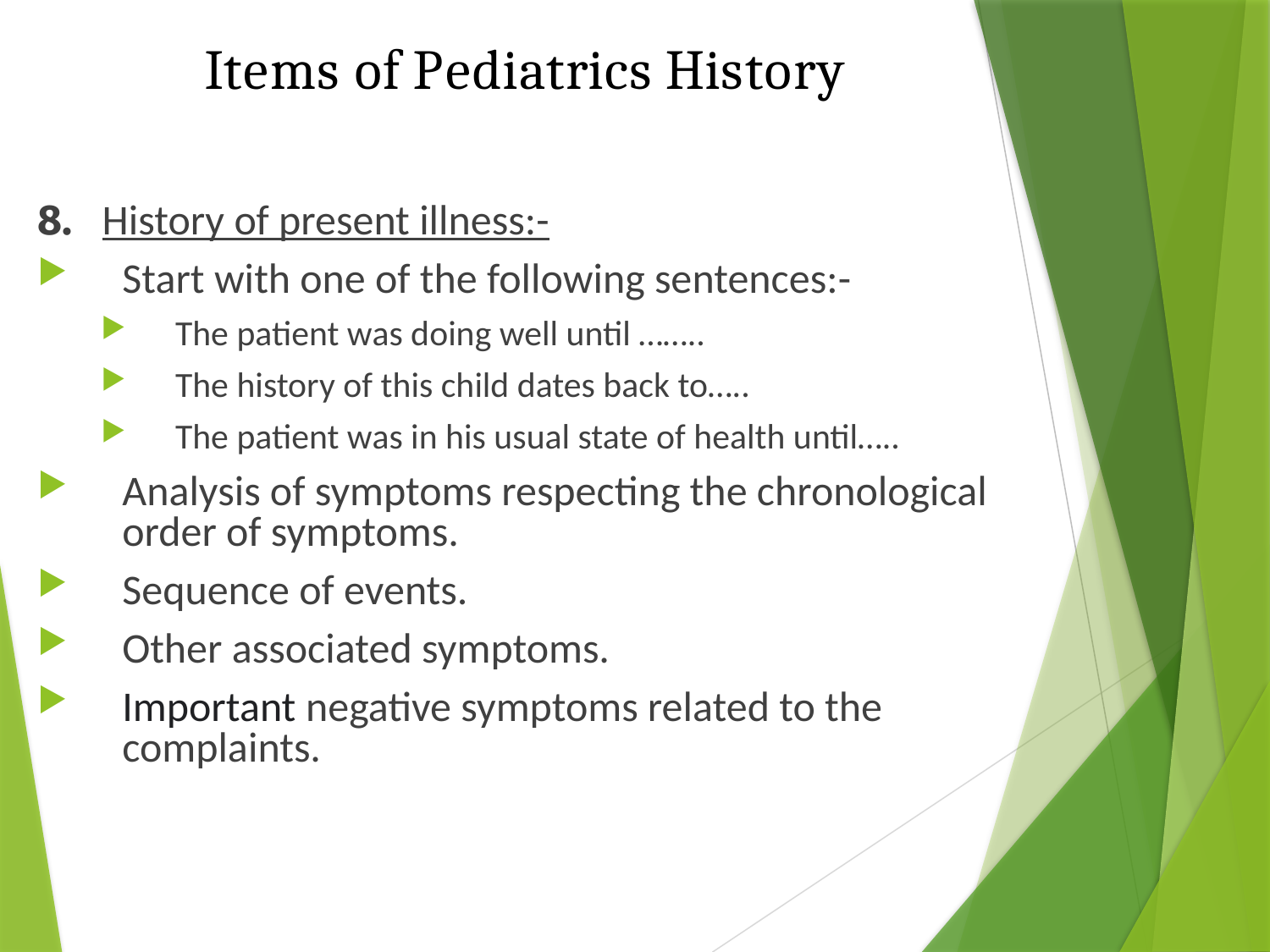

# Items of Pediatrics History
8.   History of present illness:-
Start with one of the following sentences:-
The patient was doing well until ……..
The history of this child dates back to…..
The patient was in his usual state of health until…..
Analysis of symptoms respecting the chronological order of symptoms.
Sequence of events.
Other associated symptoms.
Important negative symptoms related to the complaints.